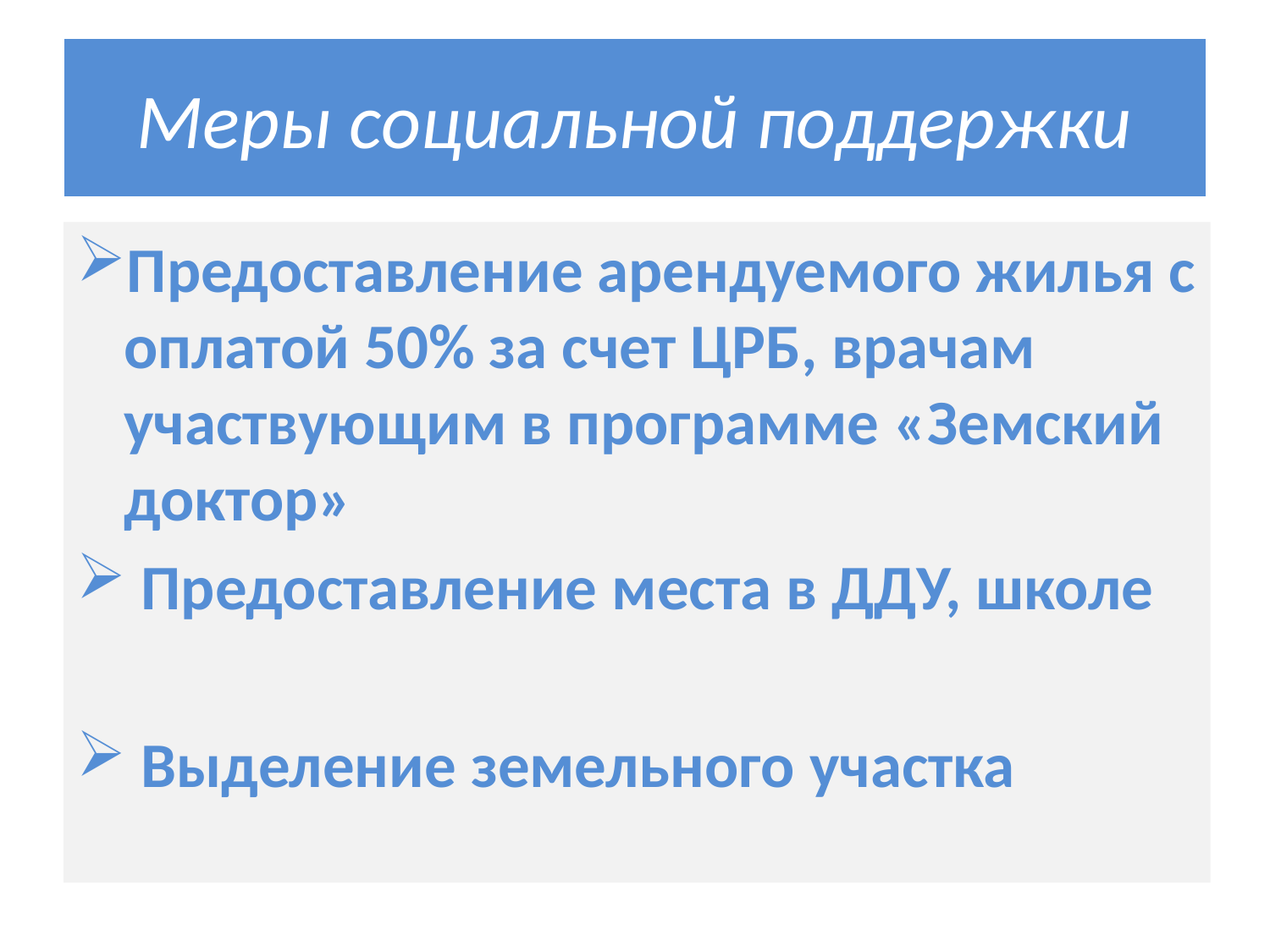

# Меры социальной поддержки
Предоставление арендуемого жилья с оплатой 50% за счет ЦРБ, врачам участвующим в программе «Земский доктор»
 Предоставление места в ДДУ, школе

 Выделение земельного участка